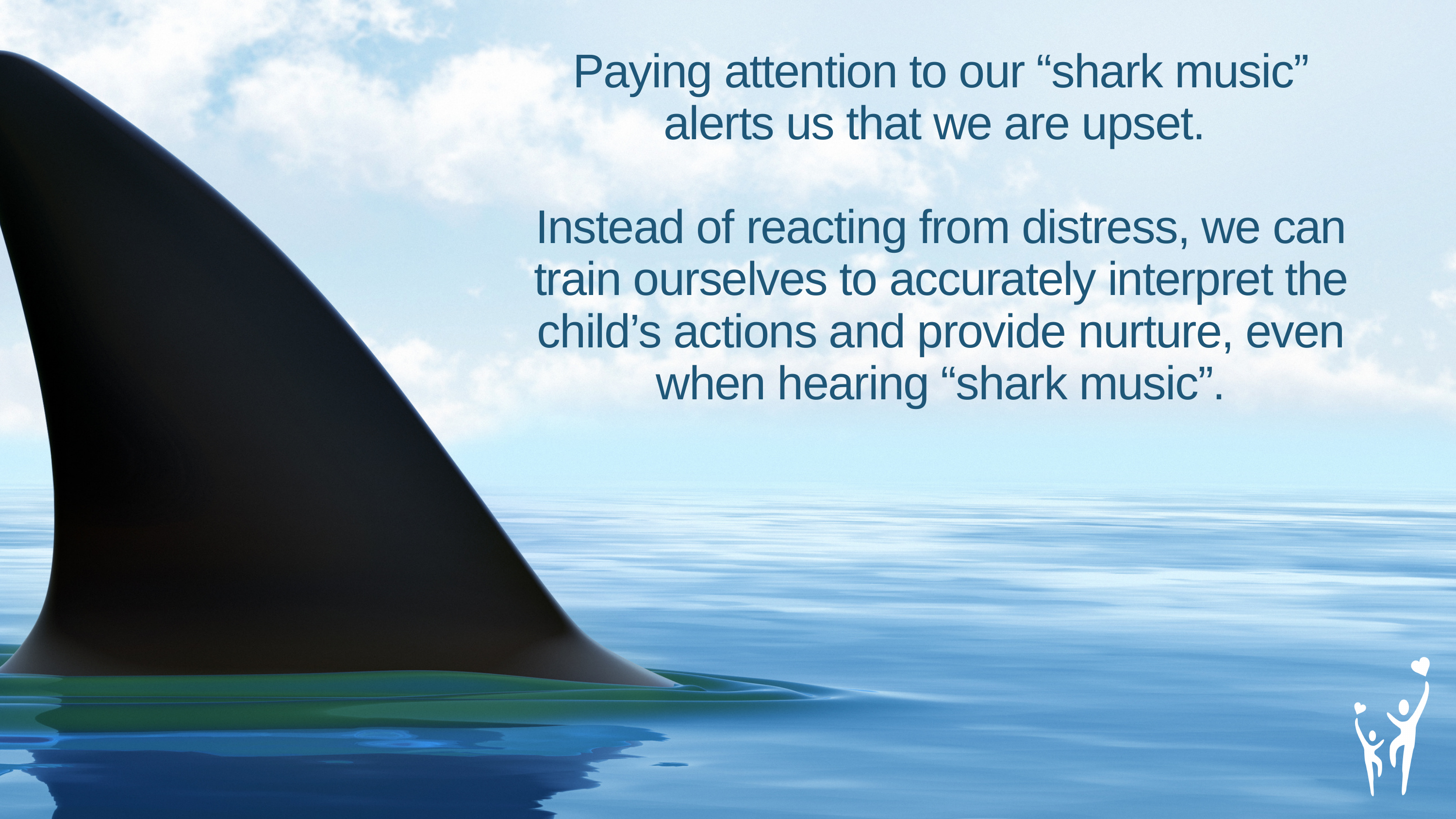

Paying attention to our “shark music” alerts us that we are upset.

Instead of reacting from distress, we can train ourselves to accurately interpret the child’s actions and provide nurture, even when hearing “shark music”.